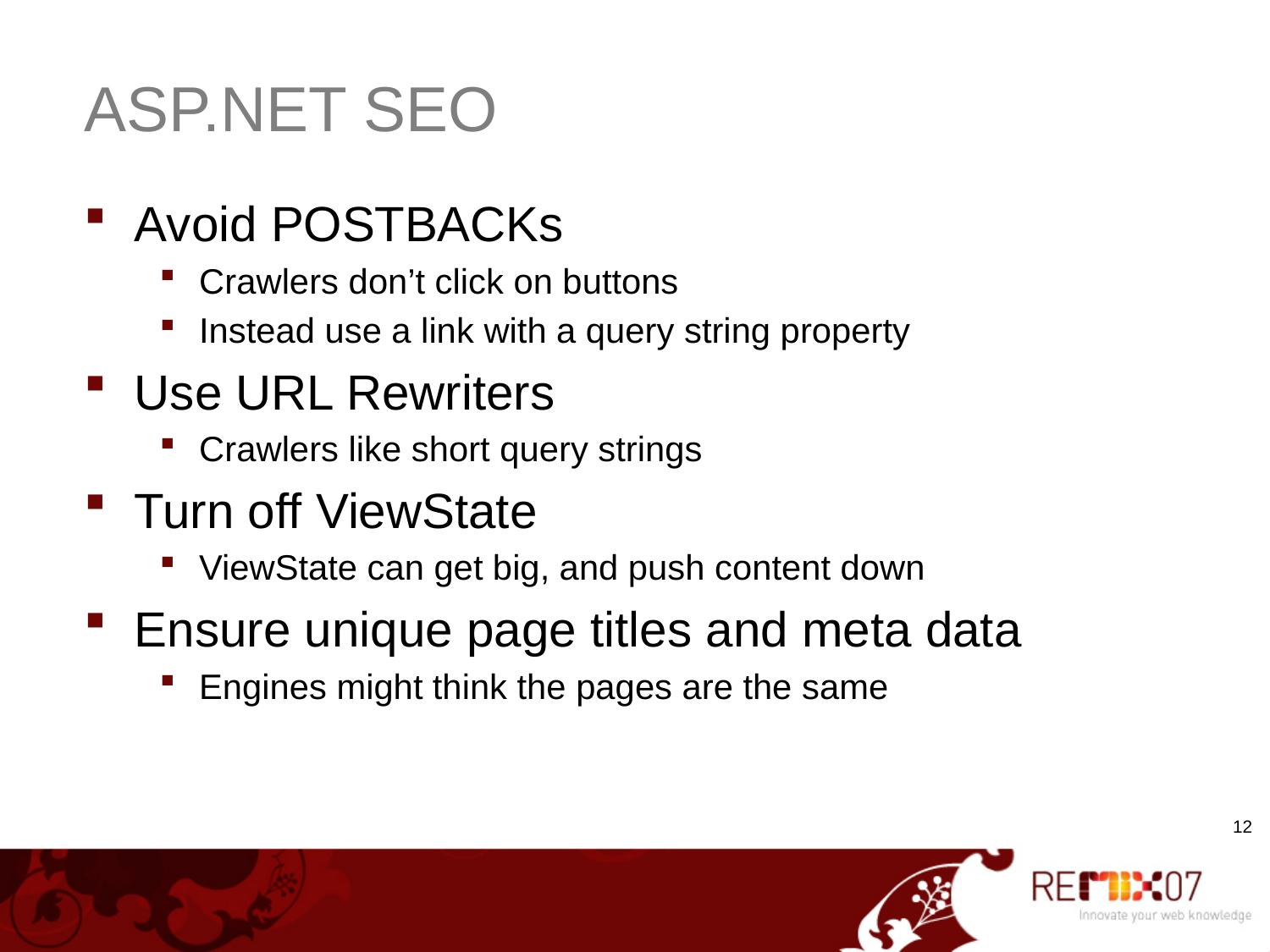

# ASP.NET SEO
Avoid POSTBACKs
Crawlers don’t click on buttons
Instead use a link with a query string property
Use URL Rewriters
Crawlers like short query strings
Turn off ViewState
ViewState can get big, and push content down
Ensure unique page titles and meta data
Engines might think the pages are the same
12